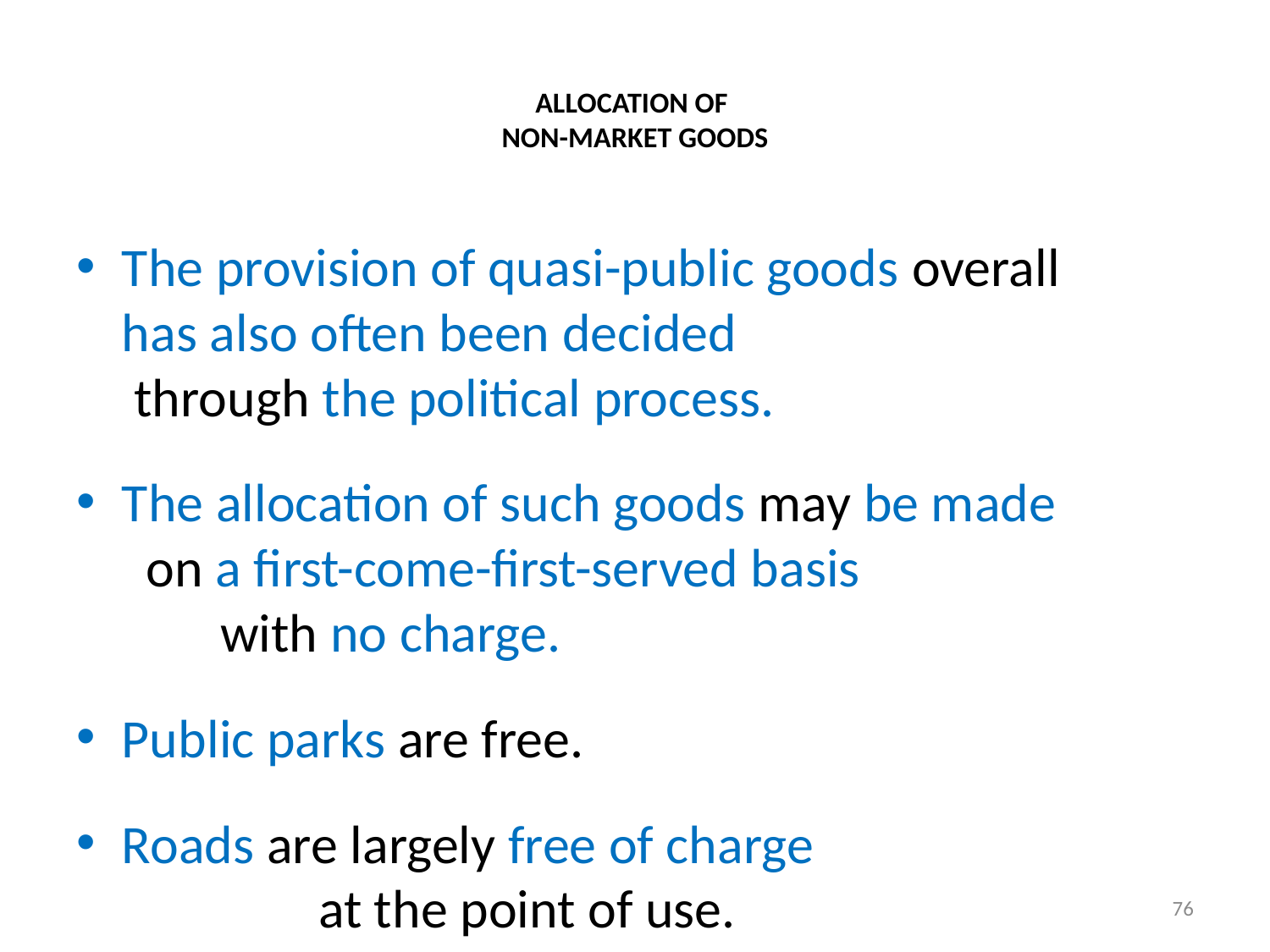

# ALLOCATION OF NON-MARKET GOODS
The provision of quasi-public goods overall           has also often been decided                                       through the political process.
The allocation of such goods may be made              on a first-come-first-served basis                                    with no charge.
Public parks are free.
Roads are largely free of charge                                               at the point of use.
76